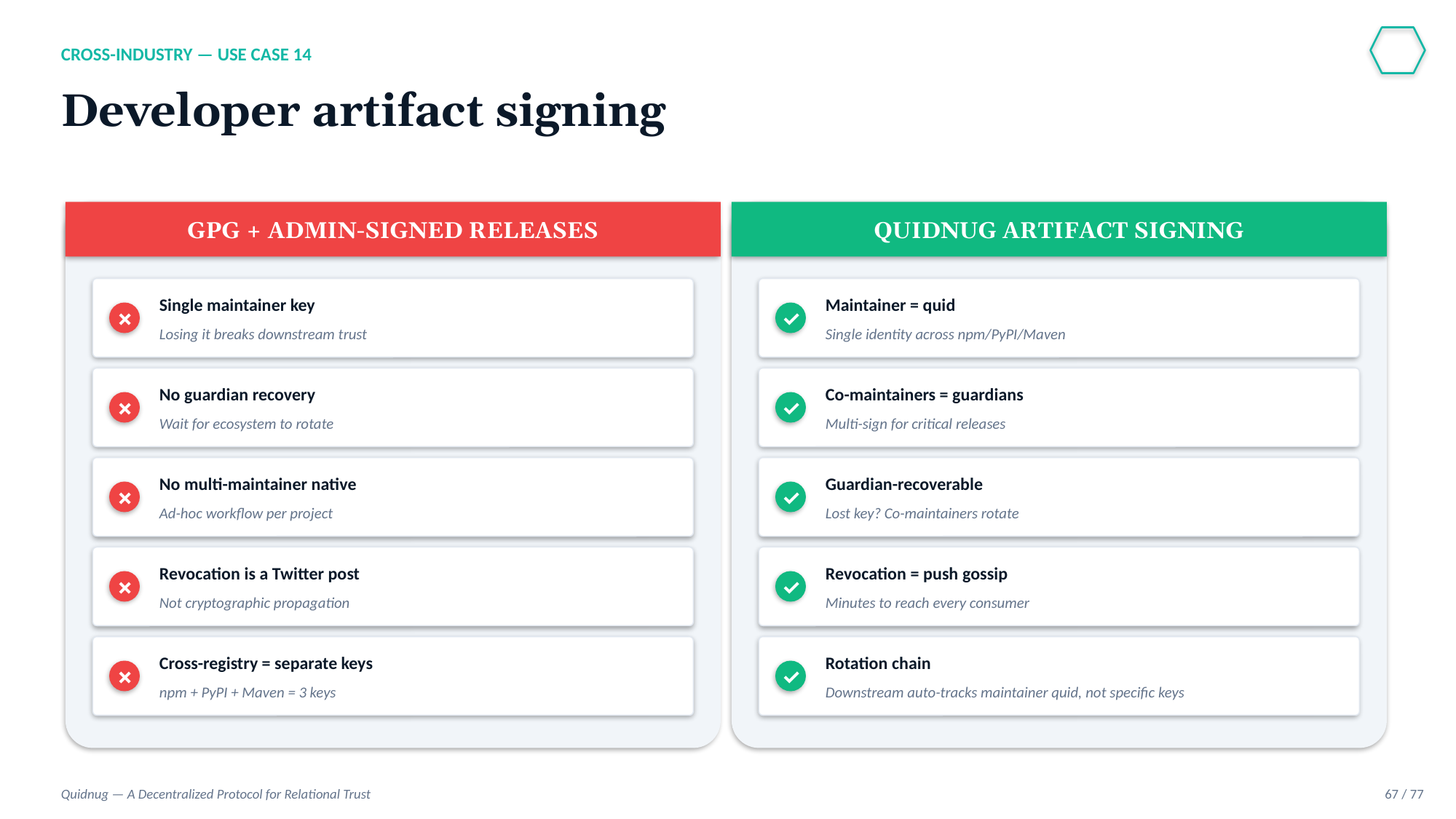

CROSS-INDUSTRY — USE CASE 14
Developer artifact signing

GPG + ADMIN-SIGNED RELEASES

QUIDNUG ARTIFACT SIGNING

Single maintainer key
Maintainer = quid

✗

✓
Losing it breaks downstream trust
Single identity across npm/PyPI/Maven

No guardian recovery
Co-maintainers = guardians

✗

✓
Wait for ecosystem to rotate
Multi-sign for critical releases

No multi-maintainer native
Guardian-recoverable

✗

✓
Ad-hoc workflow per project
Lost key? Co-maintainers rotate

Revocation is a Twitter post
Revocation = push gossip

✗

✓
Not cryptographic propagation
Minutes to reach every consumer

Cross-registry = separate keys
Rotation chain

✗

✓
npm + PyPI + Maven = 3 keys
Downstream auto-tracks maintainer quid, not specific keys
Quidnug — A Decentralized Protocol for Relational Trust
67 / 77